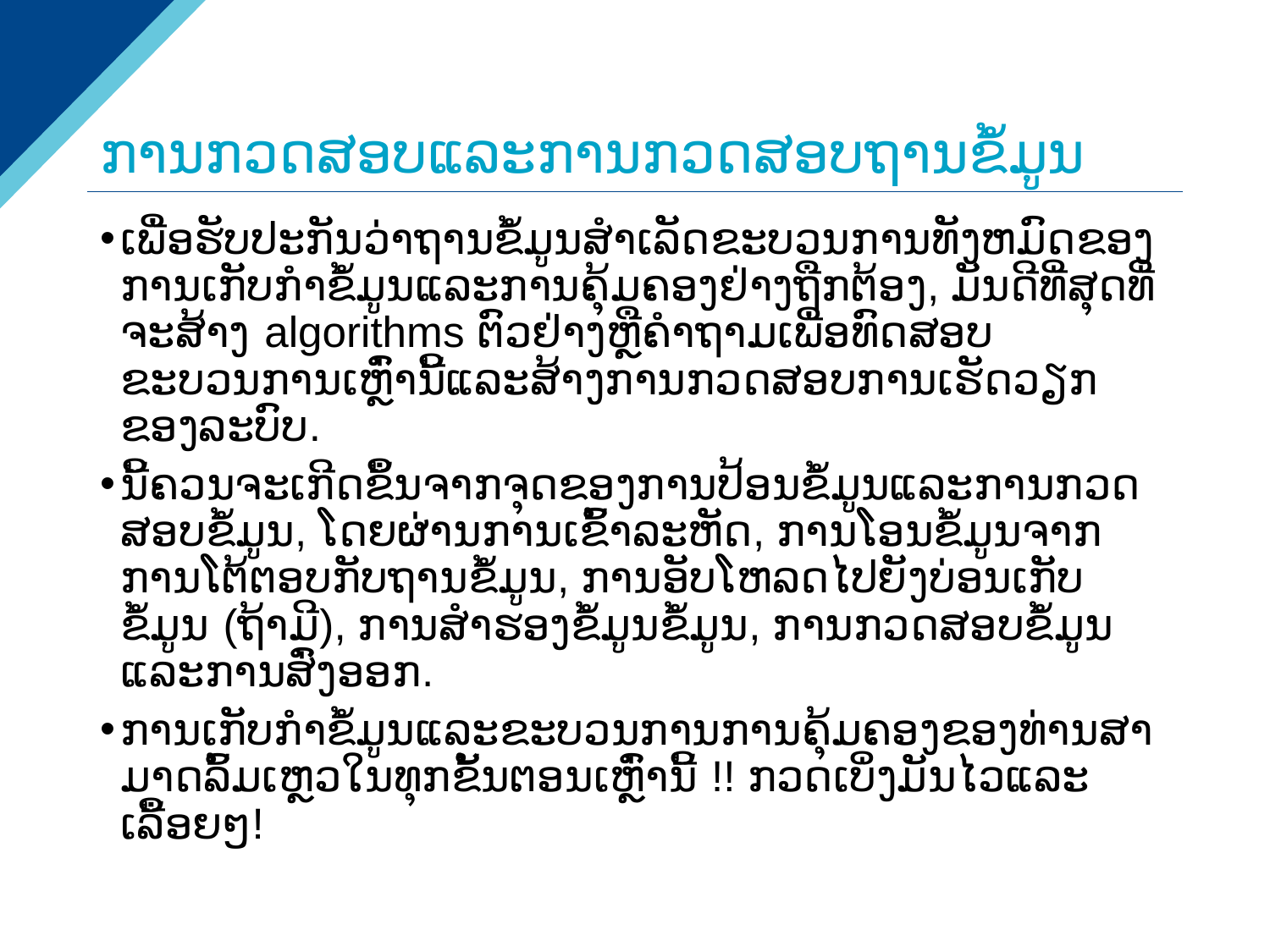

# ການກວດສອບແລະການກວດສອບຖານຂໍ້ມູນ
ເພື່ອຮັບປະກັນວ່າຖານຂໍ້ມູນສໍາເລັດຂະບວນການທັງຫມົດຂອງການເກັບກໍາຂໍ້ມູນແລະການຄຸ້ມຄອງຢ່າງຖືກຕ້ອງ, ມັນດີທີ່ສຸດທີ່ຈະສ້າງ algorithms ຕົວຢ່າງຫຼືຄໍາຖາມເພື່ອທົດສອບຂະບວນການເຫຼົ່ານີ້ແລະສ້າງການກວດສອບການເຮັດວຽກຂອງລະບົບ.
ນີ້ຄວນຈະເກີດຂຶ້ນຈາກຈຸດຂອງການປ້ອນຂໍ້ມູນແລະການກວດສອບຂໍ້ມູນ, ໂດຍຜ່ານການເຂົ້າລະຫັດ, ການໂອນຂໍ້ມູນຈາກການໂຕ້ຕອບກັບຖານຂໍ້ມູນ, ການອັບໂຫລດໄປຍັງບ່ອນເກັບຂໍ້ມູນ (ຖ້າມີ), ການສໍາຮອງຂໍ້ມູນຂໍ້ມູນ, ການກວດສອບຂໍ້ມູນແລະການສົ່ງອອກ.
ການ​ເກັບ​ກໍາ​ຂໍ້​ມູນ​ແລະ​ຂະ​ບວນ​ການ​ການ​ຄຸ້ມ​ຄອງ​ຂອງ​ທ່ານ​ສາ​ມາດ​ລົ້ມ​ເຫຼວ​ໃນ​ທຸກ​ຂັ້ນ​ຕອນ​ເຫຼົ່າ​ນີ້ !! ກວດເບິ່ງມັນໄວແລະເລື້ອຍໆ!